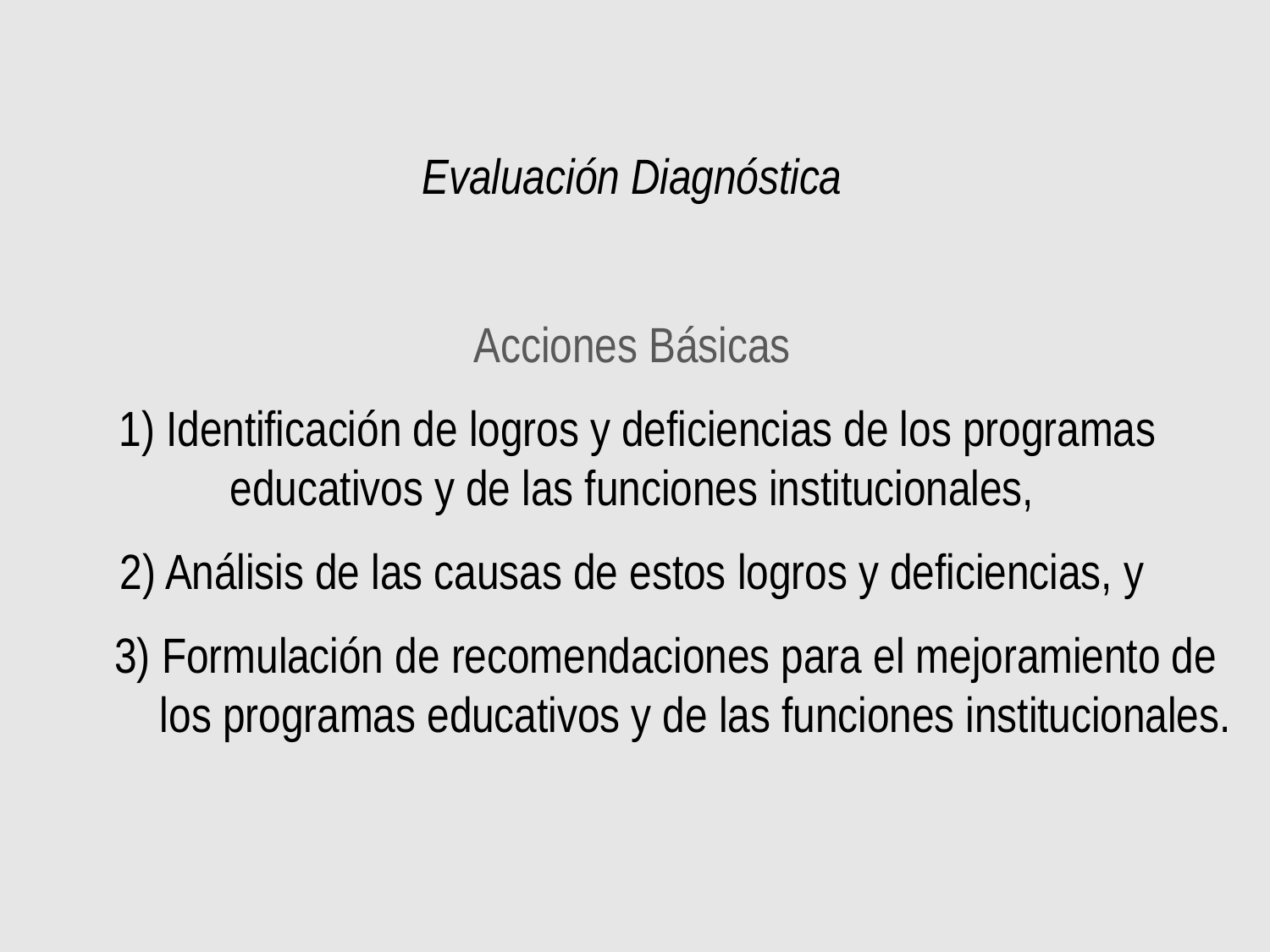

Evaluación Diagnóstica

Acciones Básicas
 1) Identificación de logros y deficiencias de los programas educativos y de las funciones institucionales,
2) Análisis de las causas de estos logros y deficiencias, y
       3) Formulación de recomendaciones para el mejoramiento de         	los programas educativos y de las funciones institucionales.